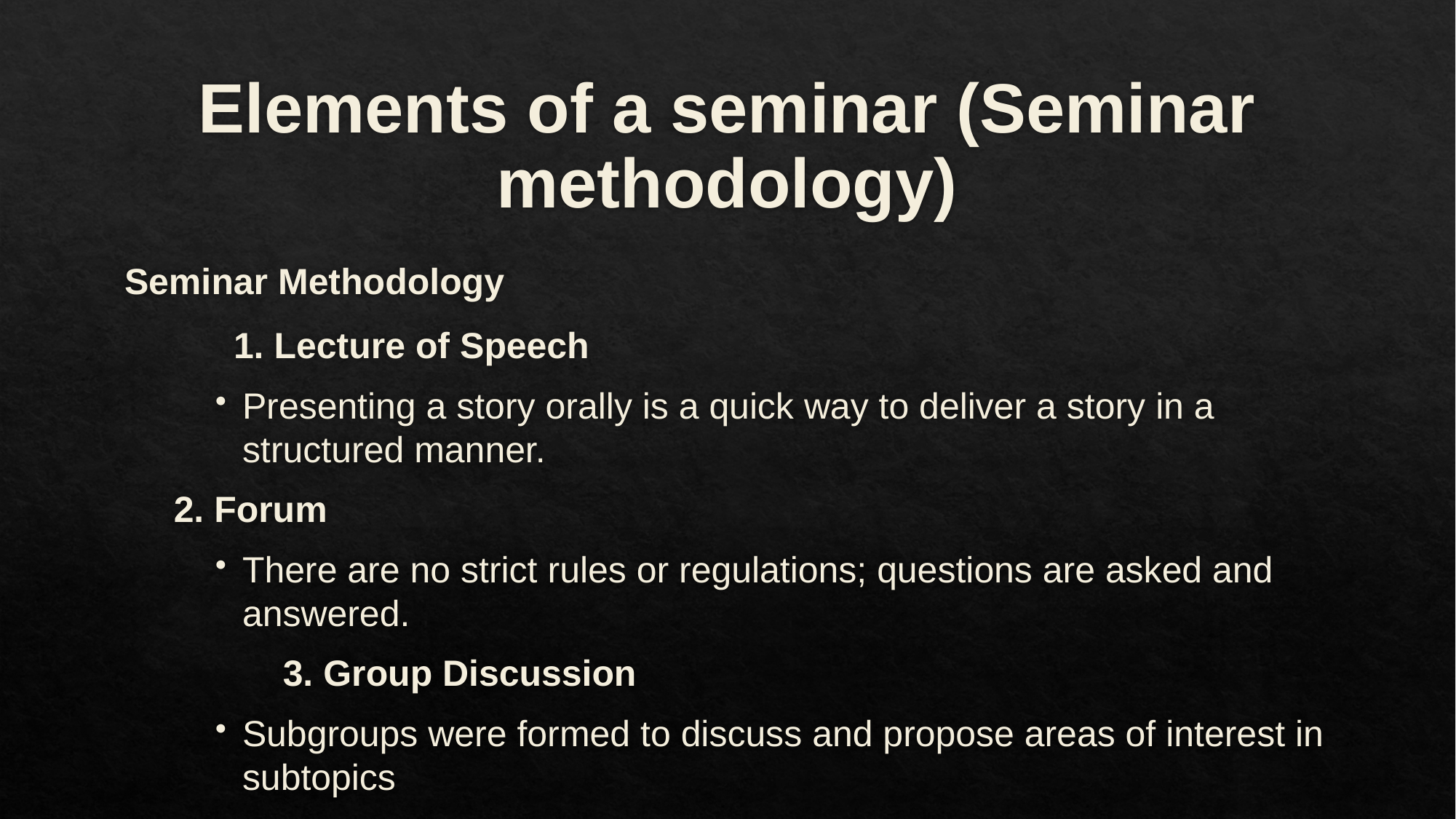

# Elements of a seminar (Seminar methodology)
Seminar Methodology
	1. Lecture of Speech
Presenting a story orally is a quick way to deliver a story in a structured manner.
2. Forum
There are no strict rules or regulations; questions are asked and answered.
	3. Group Discussion
Subgroups were formed to discuss and propose areas of interest in subtopics
Find ways to reach an agreement for the group.